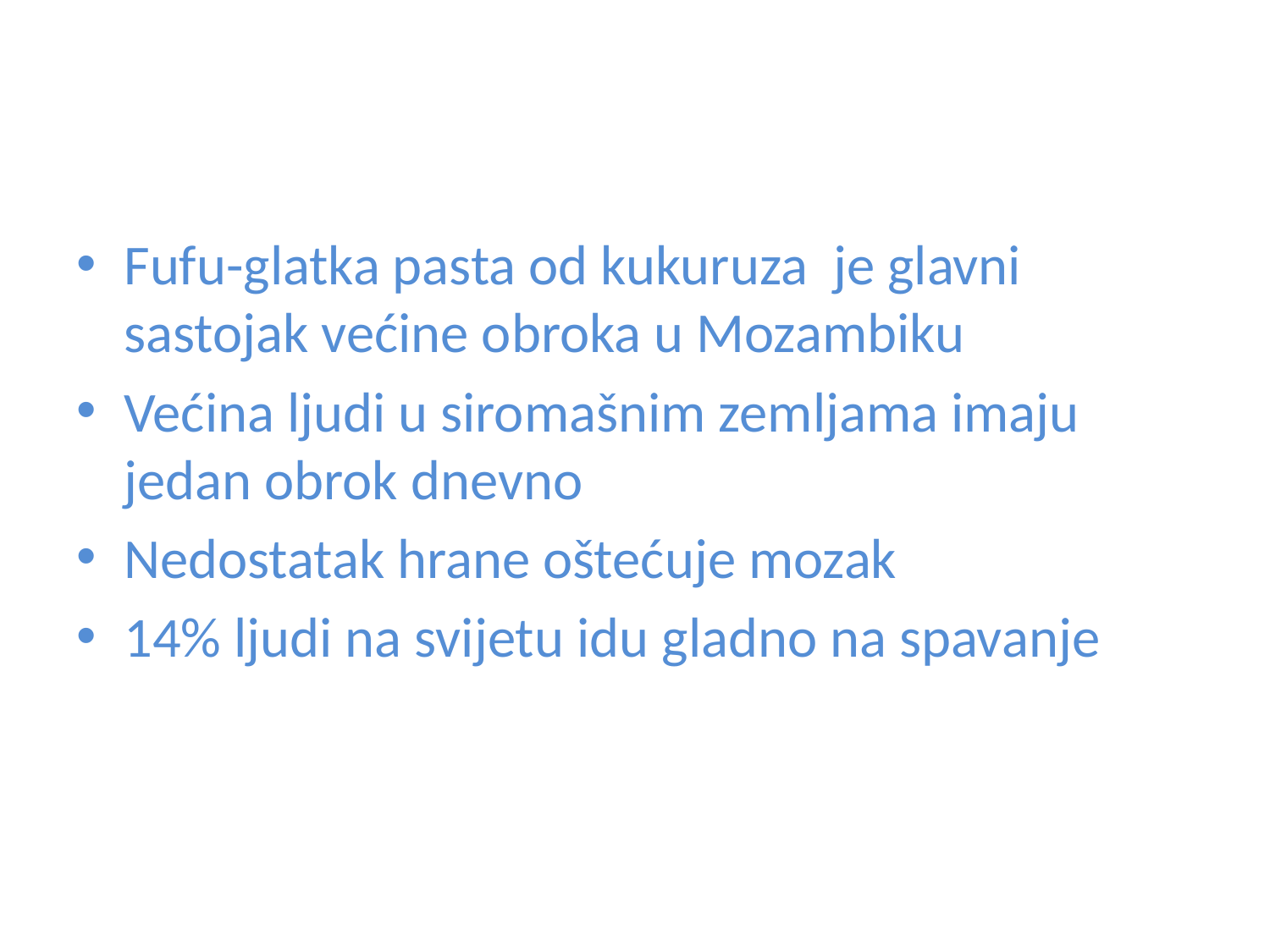

#
Fufu-glatka pasta od kukuruza  je glavni sastojak većine obroka u Mozambiku
Većina ljudi u siromašnim zemljama imaju jedan obrok dnevno
Nedostatak hrane oštećuje mozak
14% ljudi na svijetu idu gladno na spavanje